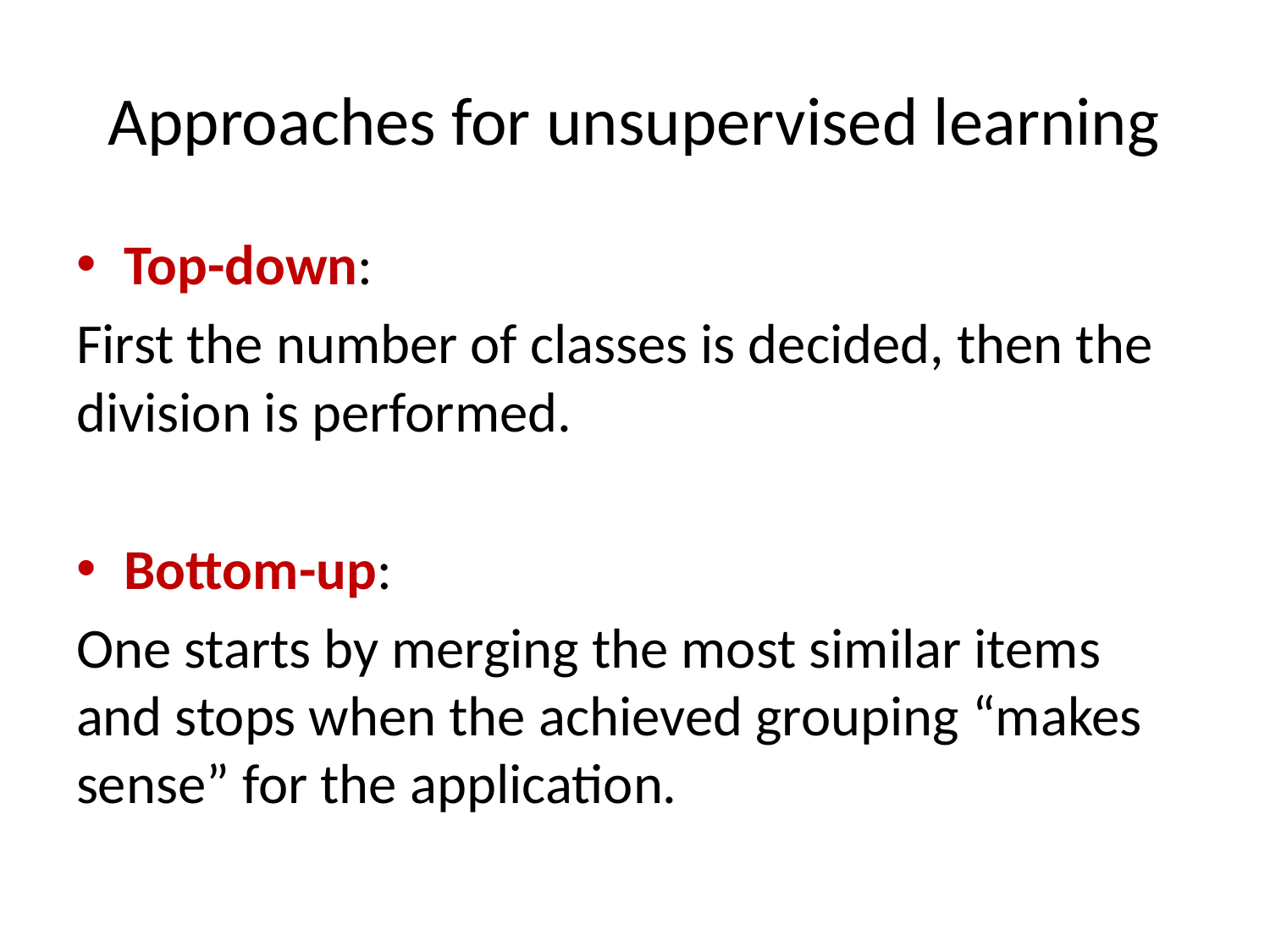

# Approaches for unsupervised learning
Top-down:
First the number of classes is decided, then the division is performed.

Bottom-up:
One starts by merging the most similar items and stops when the achieved grouping “makes sense” for the application.